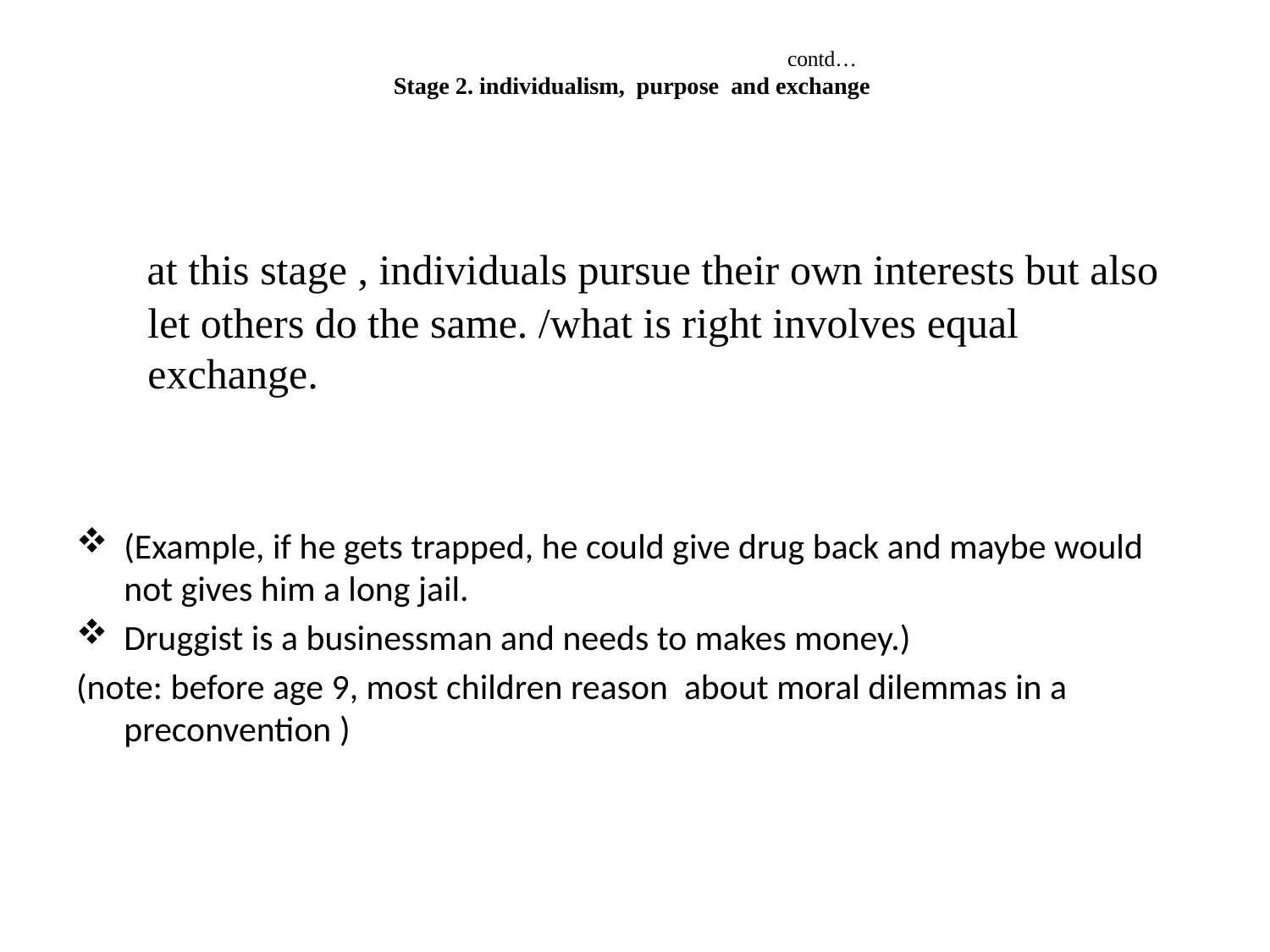

# contd… Stage 2. individualism,  purpose  and exchange
     at this stage , individuals pursue their own interests but also let others do the same. /what is right involves equal exchange.

(Example, if he gets trapped, he could give drug back and maybe would not gives him a long jail.
Druggist is a businessman and needs to makes money.)
(note: before age 9, most children reason  about moral dilemmas in a preconvention )